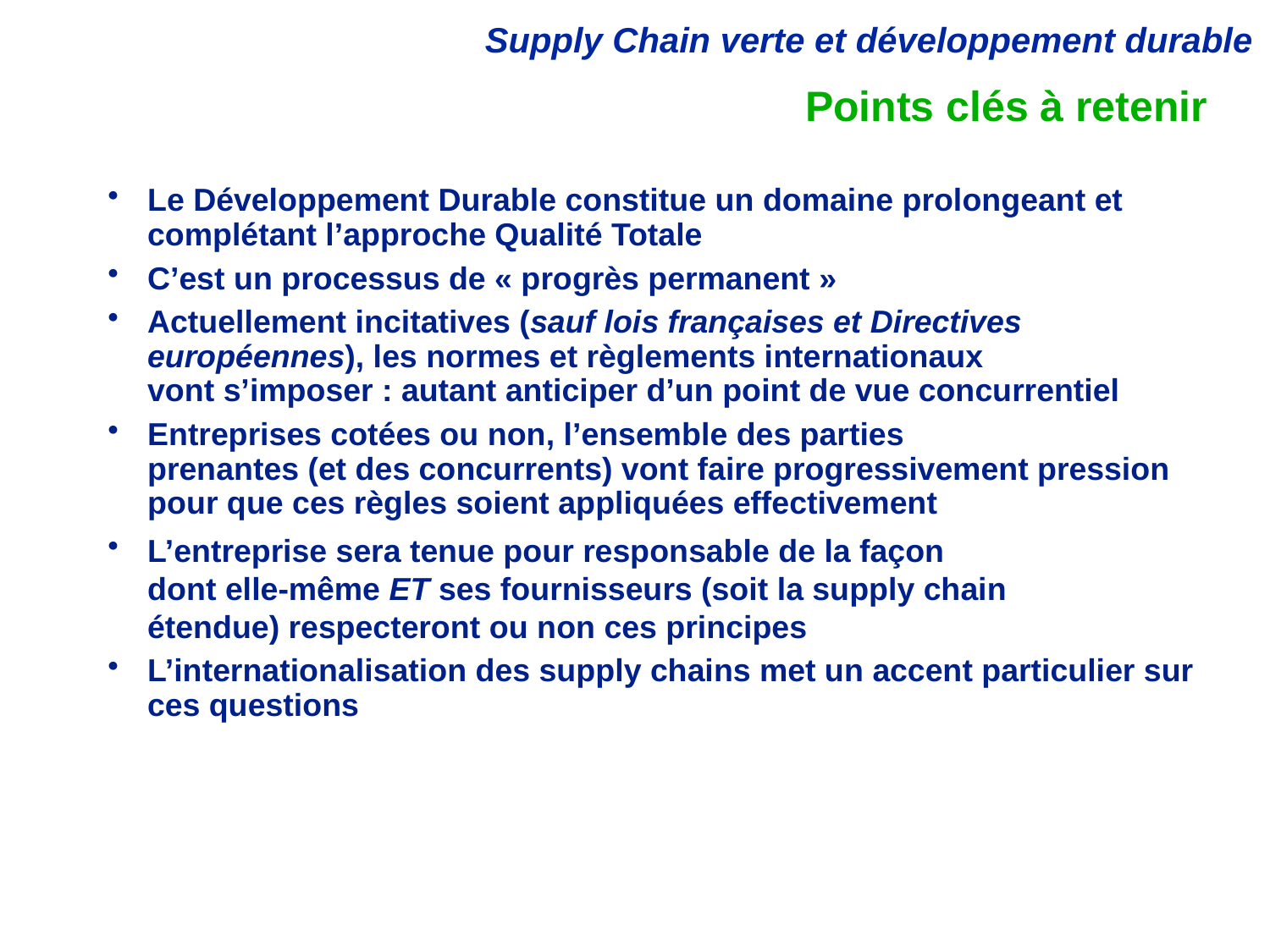

# Points clés à retenir
Le Développement Durable constitue un domaine prolongeant et
complétant l’approche Qualité Totale
C’est un processus de « progrès permanent »
Actuellement incitatives (sauf lois françaises et Directives
européennes), les normes et règlements internationaux
vont s’imposer : autant anticiper d’un point de vue concurrentiel
Entreprises cotées ou non, l’ensemble des parties
prenantes (et des concurrents) vont faire progressivement pression
pour que ces règles soient appliquées effectivement
L’entreprise sera tenue pour responsable de la façon
dont elle-même ET ses fournisseurs (soit la supply chain
étendue) respecteront ou non ces principes
L’internationalisation des supply chains met un accent particulier sur ces questions